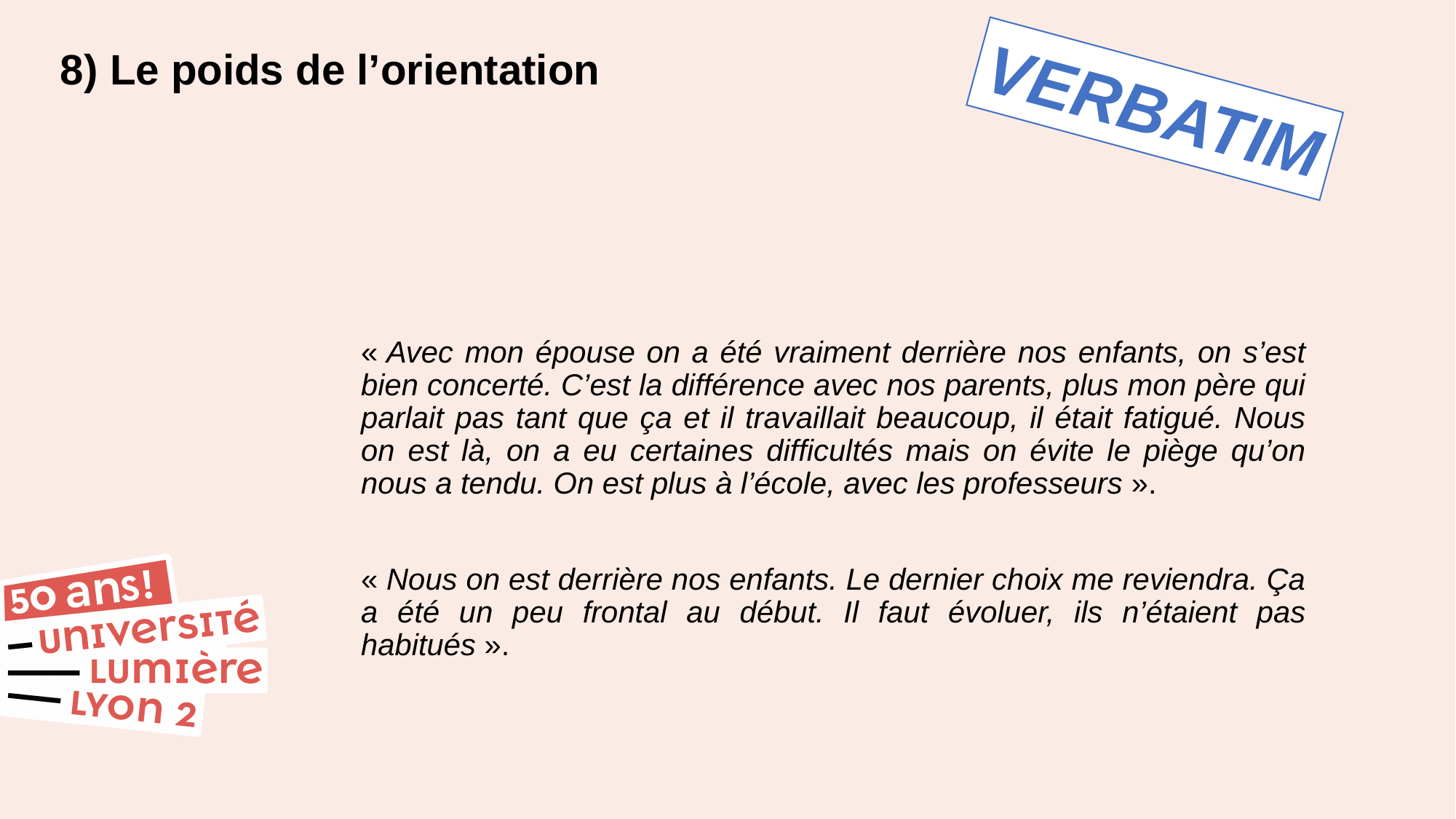

8) Le poids de l’orientation
VERBATIM
« Avec mon épouse on a été vraiment derrière nos enfants, on s’est bien concerté. C’est la différence avec nos parents, plus mon père qui parlait pas tant que ça et il travaillait beaucoup, il était fatigué. Nous on est là, on a eu certaines difficultés mais on évite le piège qu’on nous a tendu. On est plus à l’école, avec les professeurs ».

« Nous on est derrière nos enfants. Le dernier choix me reviendra. Ça a été un peu frontal au début. Il faut évoluer, ils n’étaient pas habitués ».